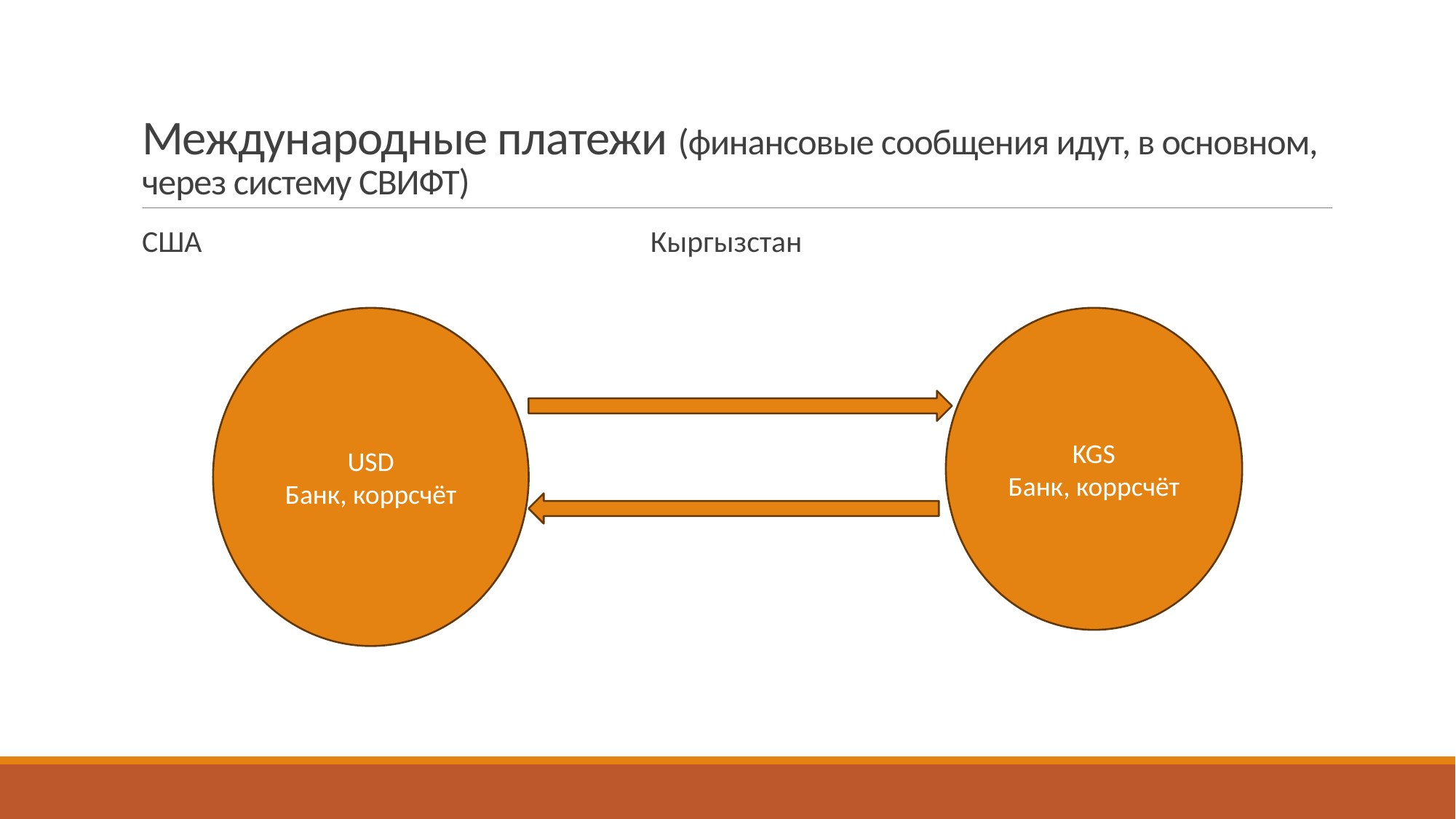

# Международные платежи (финансовые сообщения идут, в основном, через систему СВИФТ)
США                                                                 Кыргызстан
USD
Банк, коррсчёт
KGS
Банк, коррсчёт